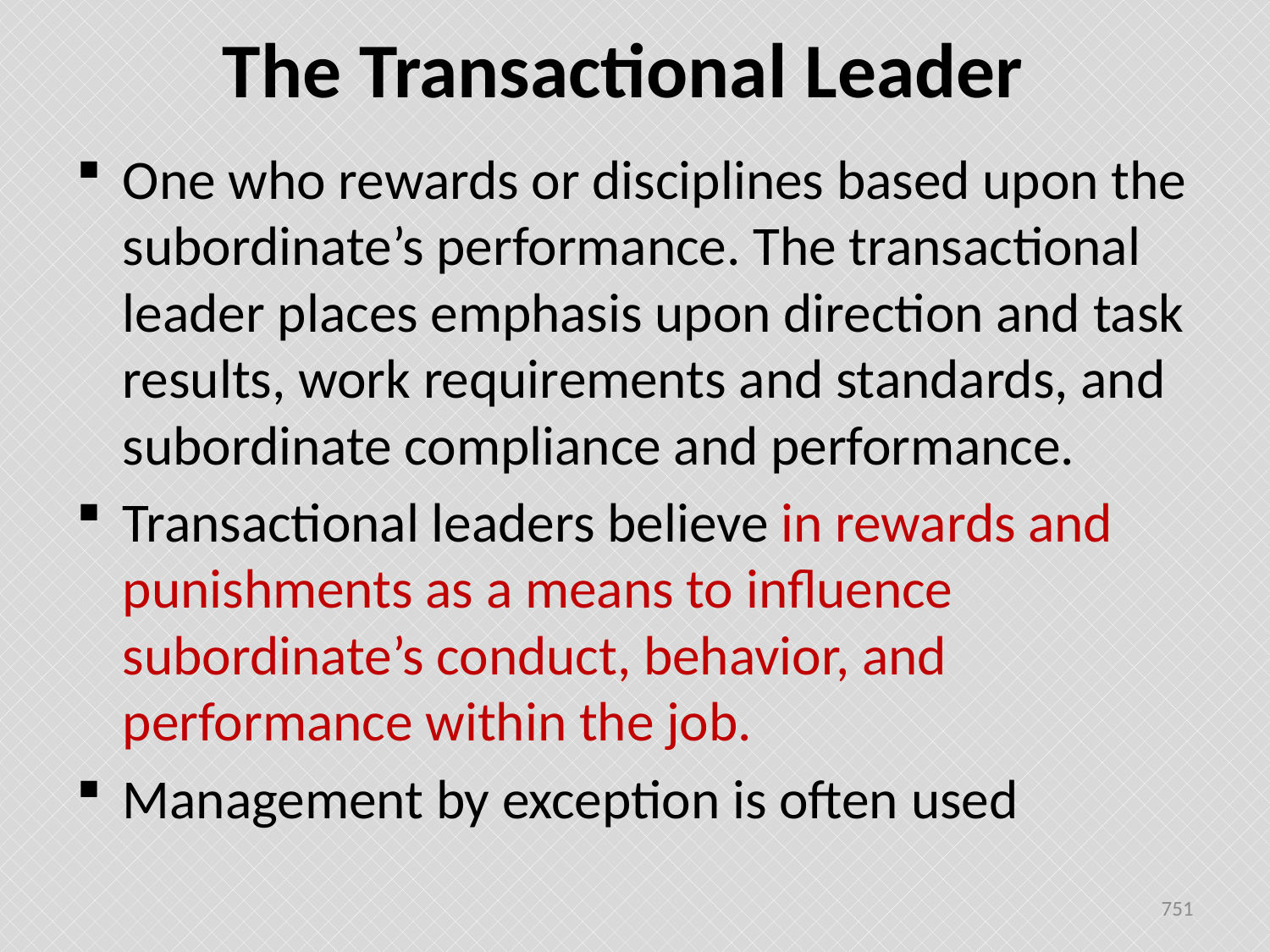

# The Transactional Leader
One who rewards or disciplines based upon the subordinate’s performance. The transactional leader places emphasis upon direction and task results, work requirements and standards, and subordinate compliance and performance.
Transactional leaders believe in rewards and punishments as a means to influence subordinate’s conduct, behavior, and performance within the job.
Management by exception is often used

751